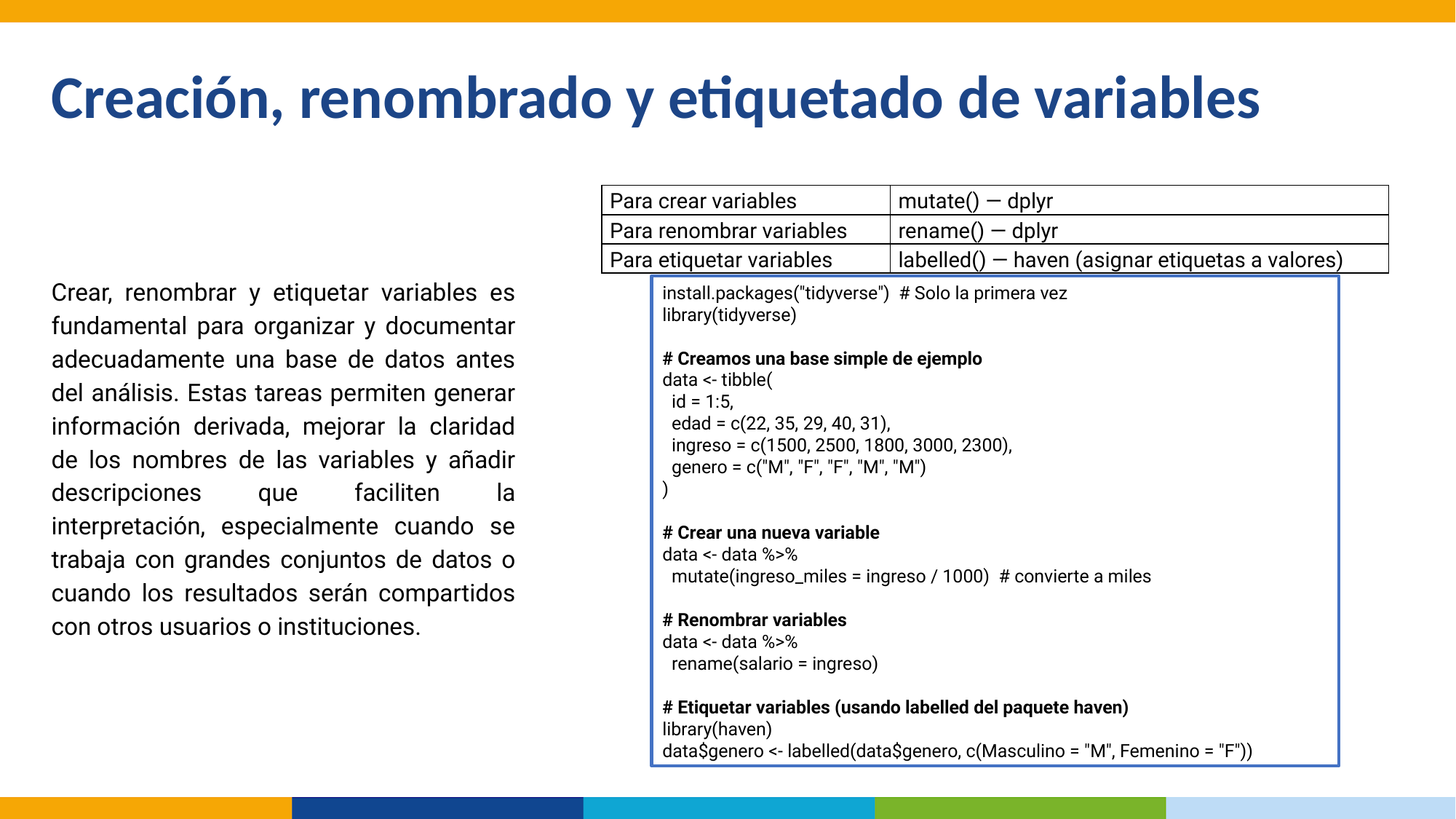

Creación, renombrado y etiquetado de variables
| Para crear variables | mutate() — dplyr |
| --- | --- |
| Para renombrar variables | rename() — dplyr |
| Para etiquetar variables | labelled() — haven (asignar etiquetas a valores) |
Crear, renombrar y etiquetar variables es fundamental para organizar y documentar adecuadamente una base de datos antes del análisis. Estas tareas permiten generar información derivada, mejorar la claridad de los nombres de las variables y añadir descripciones que faciliten la interpretación, especialmente cuando se trabaja con grandes conjuntos de datos o cuando los resultados serán compartidos con otros usuarios o instituciones.
install.packages("tidyverse")  # Solo la primera vez
library(tidyverse)

# Creamos una base simple de ejemplo
data <- tibble(
  id = 1:5,
  edad = c(22, 35, 29, 40, 31),
  ingreso = c(1500, 2500, 1800, 3000, 2300),
  genero = c("M", "F", "F", "M", "M")
)

# Crear una nueva variable
data <- data %>%
  mutate(ingreso_miles = ingreso / 1000)  # convierte a miles

# Renombrar variables
data <- data %>%
  rename(salario = ingreso)

# Etiquetar variables (usando labelled del paquete haven)
library(haven)
data$genero <- labelled(data$genero, c(Masculino = "M", Femenino = "F"))